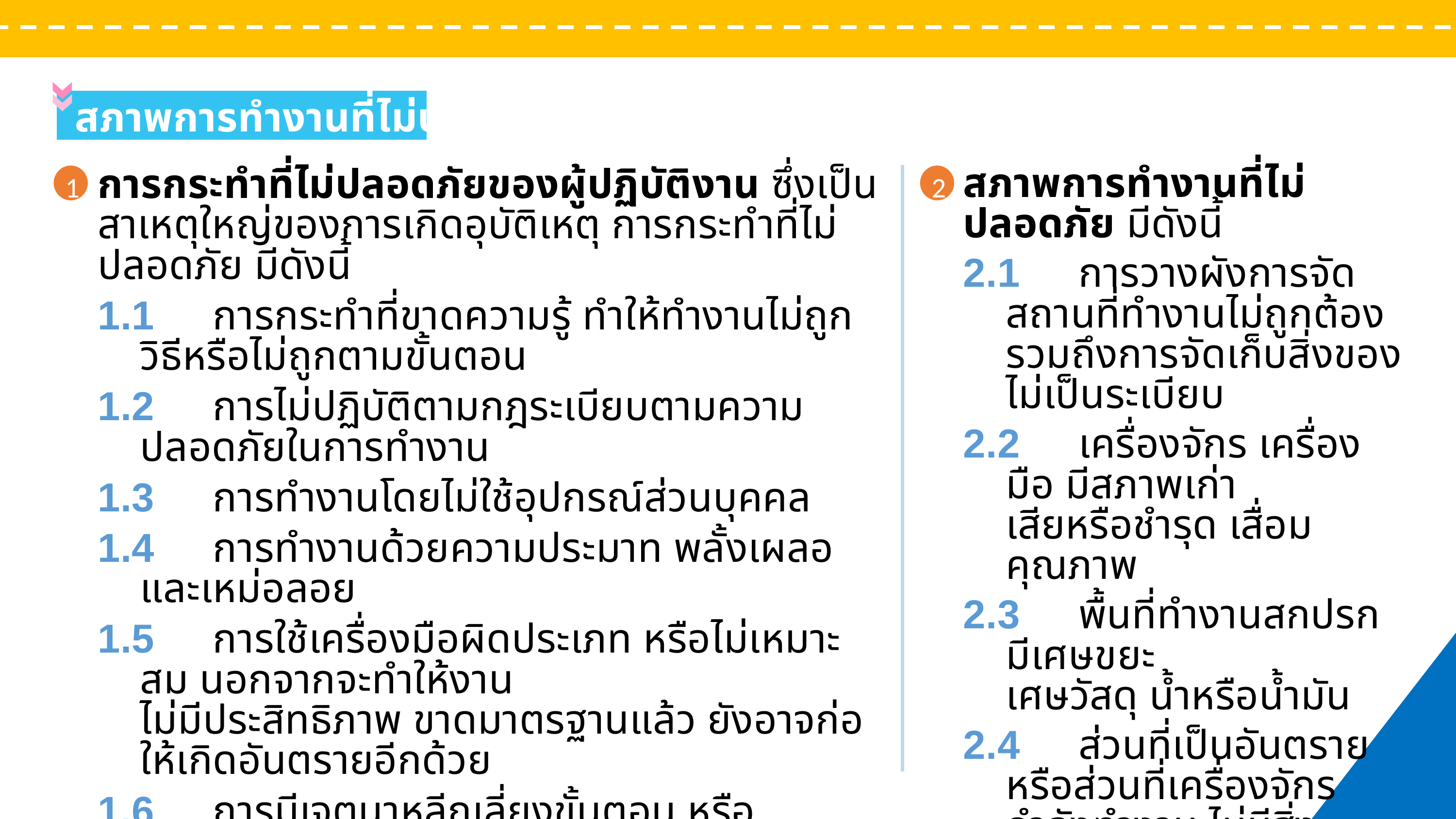

เทอร์โบชาร์เจอร์ (รูปที่ 13.5)  มีส่วนประกอบหลัก คือ ล้อกังหันหรือล้อเทอร์ไบน์ ซึ่งอยู่ทางด้านท่อไอเสีย และล้ออัดหรือล้อคอมเพรสเซอร์ต่อ ซึ่งอยู่กับกรองอากาศ และส่วนประกอบอื่น ๆ
	ห้องเผาไหม้ที่นิยมใช้ในเครื่องยนต์ดีเซล มีดังนี้

1
เพิ่มคุณค่าให้กับตนเอง

2
มีอำนาจในการดึงดูด

3
ก่อให้เกิดสุขภาพจิตที่ดี

สภาพการทำงานที่ไม่ปลอดภัย
2.1
ชุดลูกปั๊ม (Plunger)

1
การกระทำที่ไม่ปลอดภัยของผู้ปฏิบัติงาน ซึ่งเป็นสาเหตุใหญ่ของการเกิดอุบัติเหตุ การกระทำที่ไม่ปลอดภัย มีดังนี้
1.1	การกระทำที่ขาดความรู้ ทำให้ทำงานไม่ถูกวิธีหรือไม่ถูกตามขั้นตอน
1.2	การไม่ปฏิบัติตามกฎระเบียบตามความปลอดภัยในการทำงาน
1.3	การทำงานโดยไม่ใช้อุปกรณ์ส่วนบุคคล
1.4	การทำงานด้วยความประมาท พลั้งเผลอ และเหม่อลอย
1.5	การใช้เครื่องมือผิดประเภท หรือไม่เหมาะสม นอกจากจะทำให้งาน
ไม่มีประสิทธิภาพ ขาดมาตรฐานแล้ว ยังอาจก่อให้เกิดอันตรายอีกด้วย
1.6	การมีเจตนาหลีกเลี่ยงขั้นตอน หรือมาตรฐาน เพื่อความสะดวกสบาย
1.7	การต้องการความรวดเร็ว จึงทำงานอย่างรีบร้อน ขาดความระมัดระวัง
1.8	การมีสภาพร่างกายและจิตใจที่ไม่พร้อมทำงาน เช่น อาการป่วย อ่อนเพลีย หรือวิตกกังวลทำให้ขาดสมาธิ เป็นต้น
2
สภาพการทำงานที่ไม่ปลอดภัย มีดังนี้
2.1	การวางผังการจัดสถานที่ทำงานไม่ถูกต้อง รวมถึงการจัดเก็บสิ่งของไม่เป็นระเบียบ
2.2	เครื่องจักร เครื่องมือ มีสภาพเก่า
เสียหรือชำรุด เสื่อมคุณภาพ
2.3	พื้นที่ทำงานสกปรก มีเศษขยะ
เศษวัสดุ นํ้าหรือนํ้ามัน
2.4	ส่วนที่เป็นอันตราย หรือส่วนที่เครื่องจักรกำลังทำงาน ไม่มีสิ่งกำบังหรือสิ่งป้องกันอันตราย
2.5	สภาพการทำงานไม่ปลอดภัย เช่น เสียงดัง มีฝุ่นละออง อากาศร้อน เป็นต้น
ก.
ตำแหน่งเปิดสวิตช์กุญแจ เมื่อเปิดสวิตช์กุญแจ  กระแสไฟจะไหลผ่านเข้าไปในขดลวดแม่เหล็ก  ทำให้เกิดอำนาจแม่เหล็ก แกนแม่เหล็กจะถูกดูดขึ้น นํ้ามันจากในเรือนปั๊มฉีดนํ้ามันเชื้อเพลิงจะไหลผ่านช่องทางเข้านํ้ามัน และเข้าร่องนํ้ามันที่ลูกปั๊ม
ตำแหน่งปิดสวิตช์กุญแจ เมื่อปิดสวิตช์กุญแจ กระแสไฟจะไม่ไหลเข้าไปในขดลวดแม่เหล็ก ทำให้ไม่เกิดอำนาจแม่เหล็ก สปริงจะดันแกนแม่เหล็กให้เคลื่อนที่ลงปิดช่องทางเข้านํ้ามัน นํ้ามันไม่สามารถเข้าไปห้องความดันสูงได้เครื่องยนต์จึงดับลง
ข.

ผลของอัตราเร็วต่อการควบคุมนํ้ามันหล่อลื่น
รูปที่ 1.9 ลักษณะของห้องเผาไหม้แบบโดยตรงรูปแบบต่าง ๆ
3.2

หม้อนํ้า (Radiator)

การทำงานของขดลวดตัดนํ้ามัน
รูปที่ 15.17 การทำความสะอาดไส้กรองอากาศแบบไซโคลน